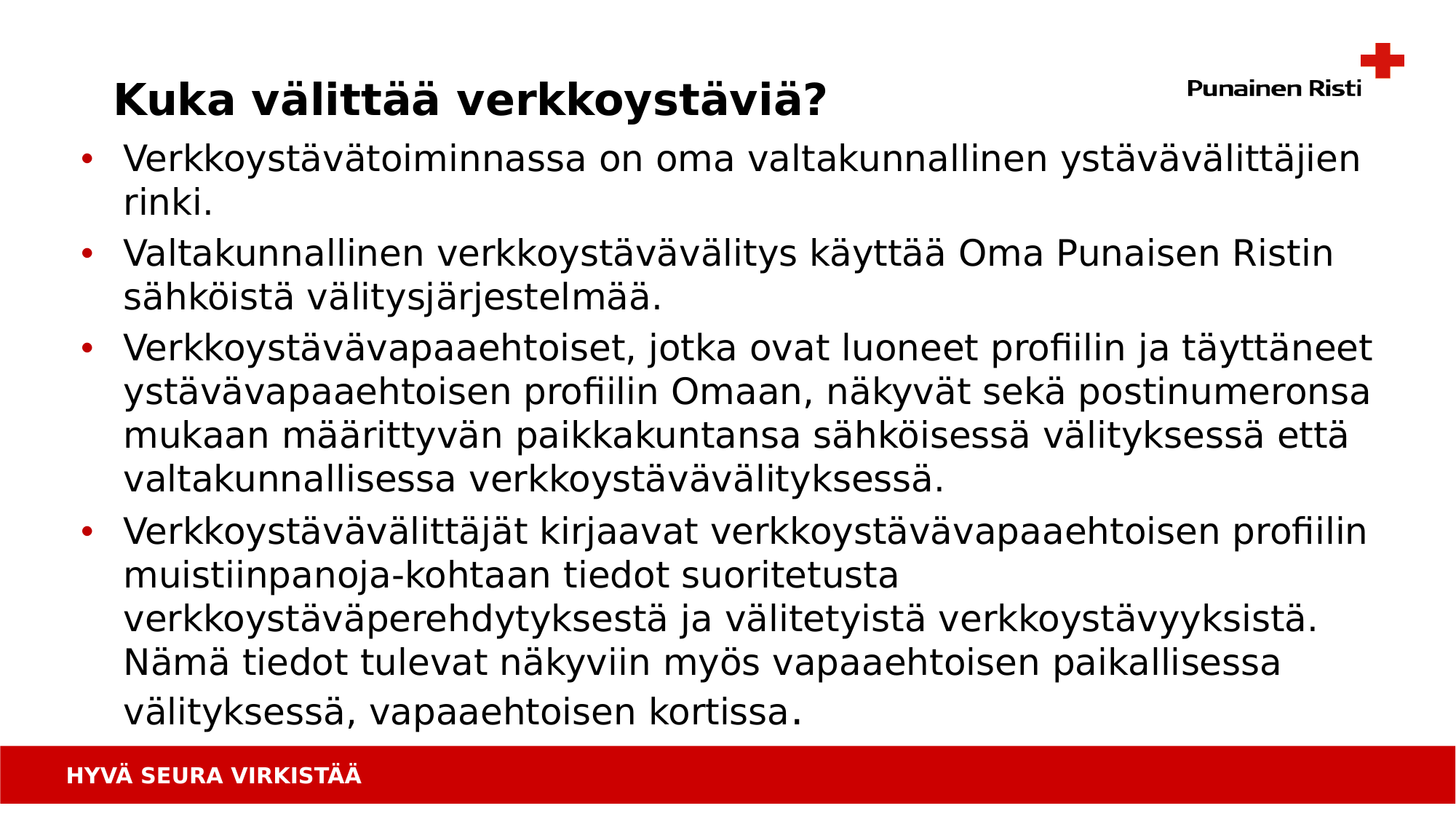

# Kuka välittää verkkoystäviä?
Verkkoystävätoiminnassa on oma valtakunnallinen ystävävälittäjien rinki.
Valtakunnallinen verkkoystävävälitys käyttää Oma Punaisen Ristin sähköistä välitysjärjestelmää.
Verkkoystävävapaaehtoiset, jotka ovat luoneet profiilin ja täyttäneet ystävävapaaehtoisen profiilin Omaan, näkyvät sekä postinumeronsa mukaan määrittyvän paikkakuntansa sähköisessä välityksessä että valtakunnallisessa verkkoystävävälityksessä.
Verkkoystävävälittäjät kirjaavat verkkoystävävapaaehtoisen profiilin muistiinpanoja-kohtaan tiedot suoritetusta verkkoystäväperehdytyksestä ja välitetyistä verkkoystävyyksistä. Nämä tiedot tulevat näkyviin myös vapaaehtoisen paikallisessa välityksessä, vapaaehtoisen kortissa.